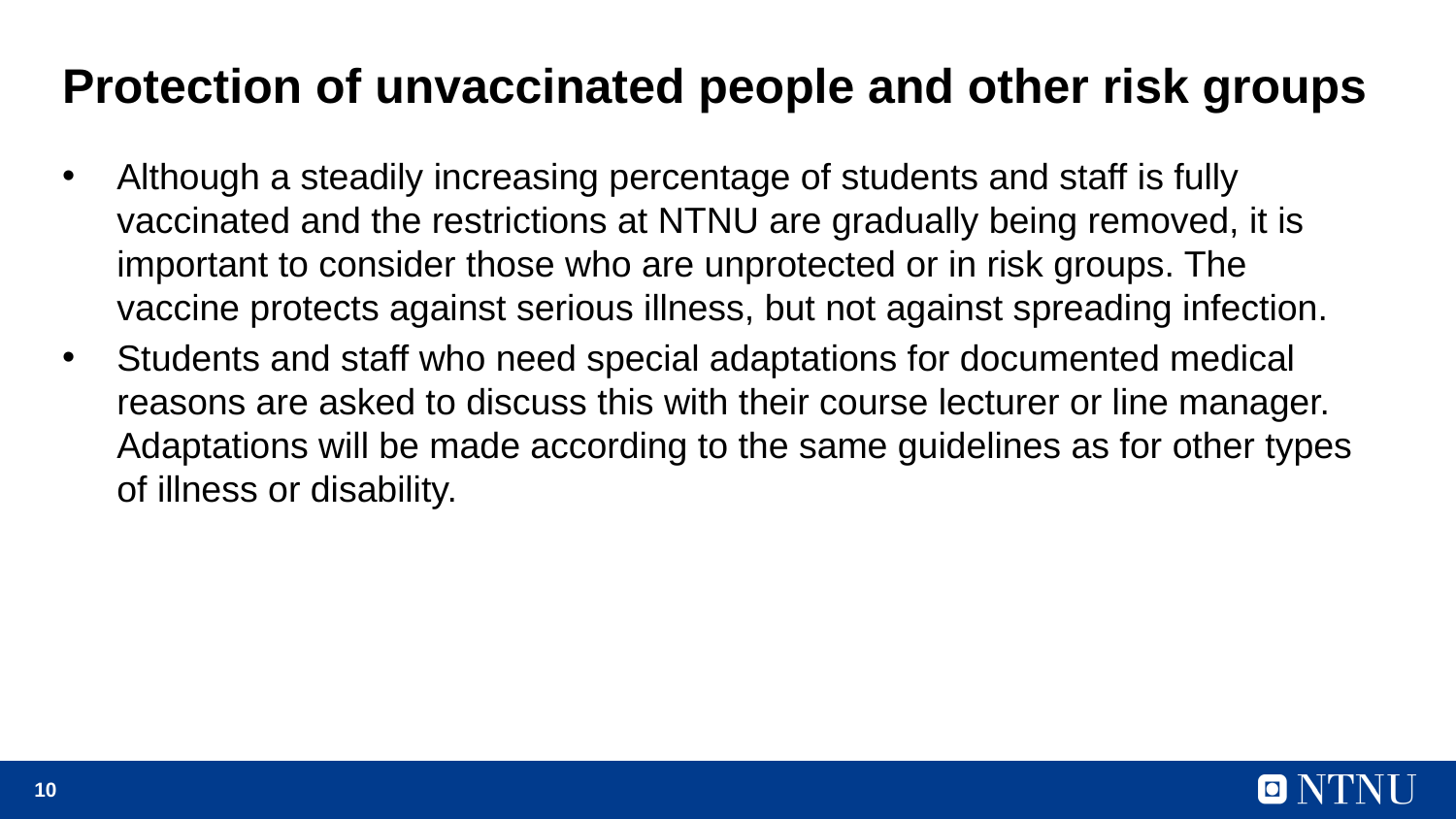

# Protection of unvaccinated people and other risk groups
Although a steadily increasing percentage of students and staff is fully vaccinated and the restrictions at NTNU are gradually being removed, it is important to consider those who are unprotected or in risk groups. The vaccine protects against serious illness, but not against spreading infection.
Students and staff who need special adaptations for documented medical reasons are asked to discuss this with their course lecturer or line manager. Adaptations will be made according to the same guidelines as for other types of illness or disability.